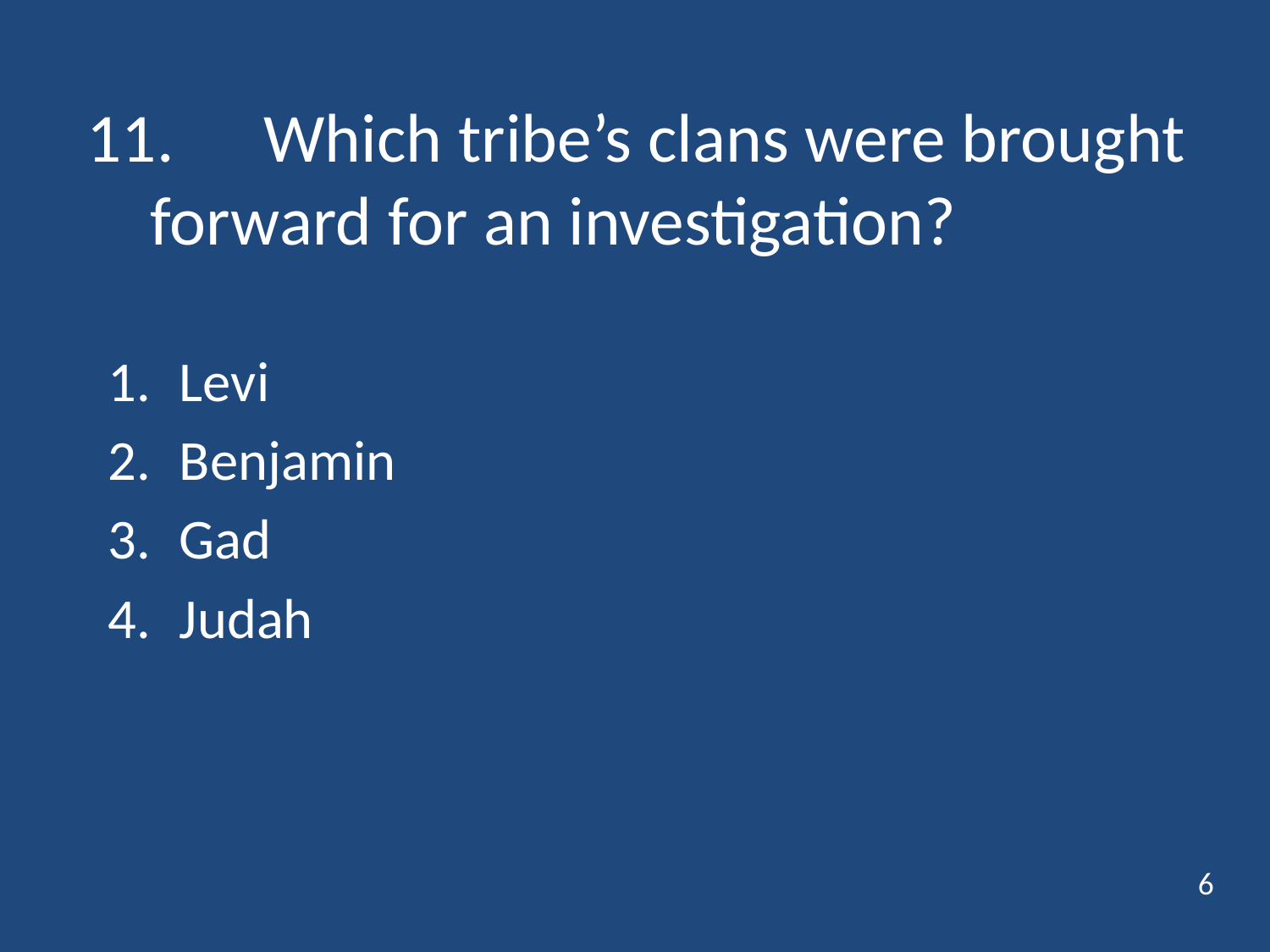

# 11.	Which tribe’s clans were brought forward for an investigation?
Levi
Benjamin
Gad
Judah
6